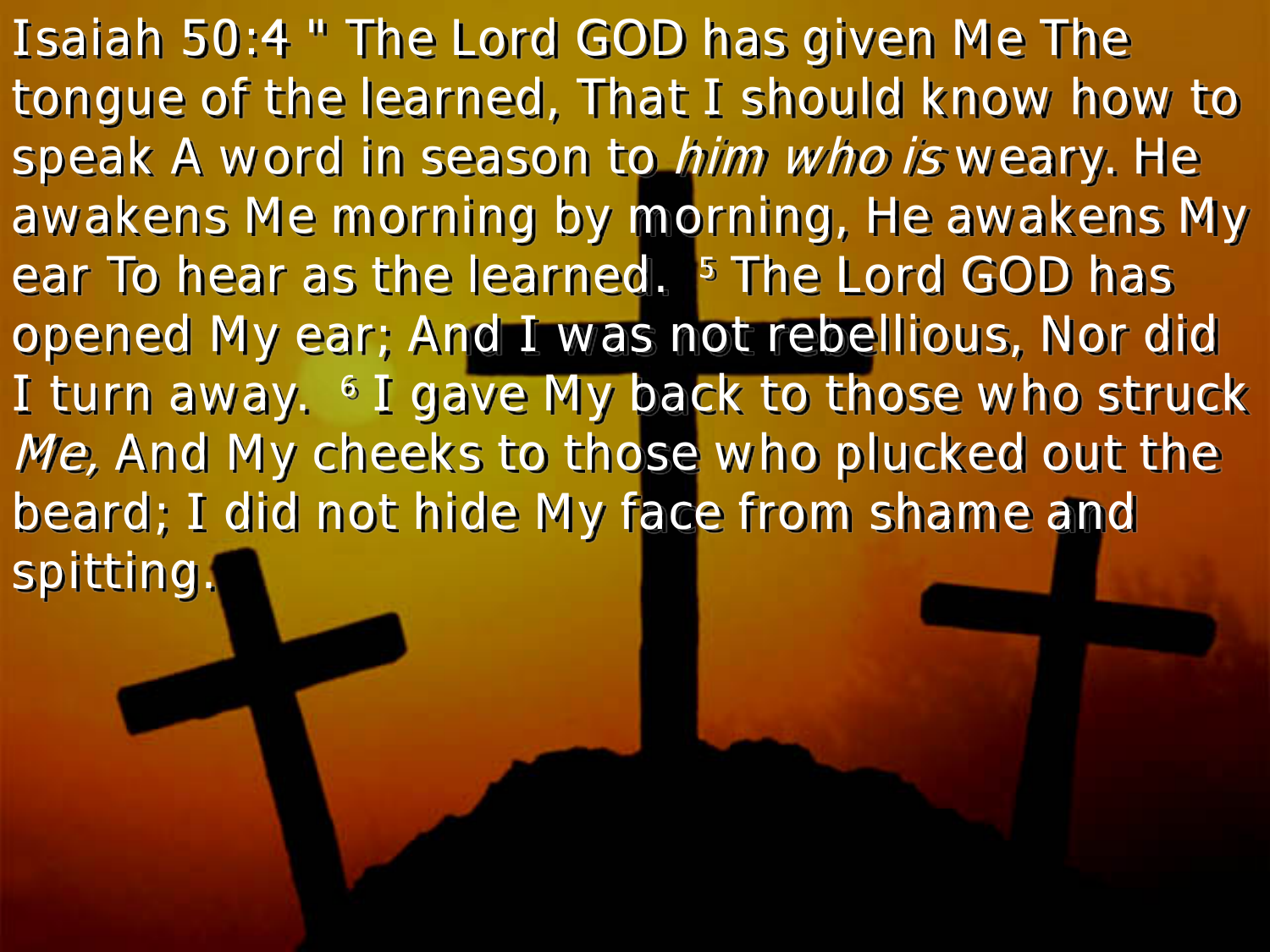

Isaiah 50:4 " The Lord GOD has given Me The tongue of the learned, That I should know how to speak A word in season to him who is weary. He awakens Me morning by morning, He awakens My ear To hear as the learned.  5 The Lord GOD has opened My ear; And I was not rebellious, Nor did I turn away.  6 I gave My back to those who struck Me, And My cheeks to those who plucked out the beard; I did not hide My face from shame and spitting.